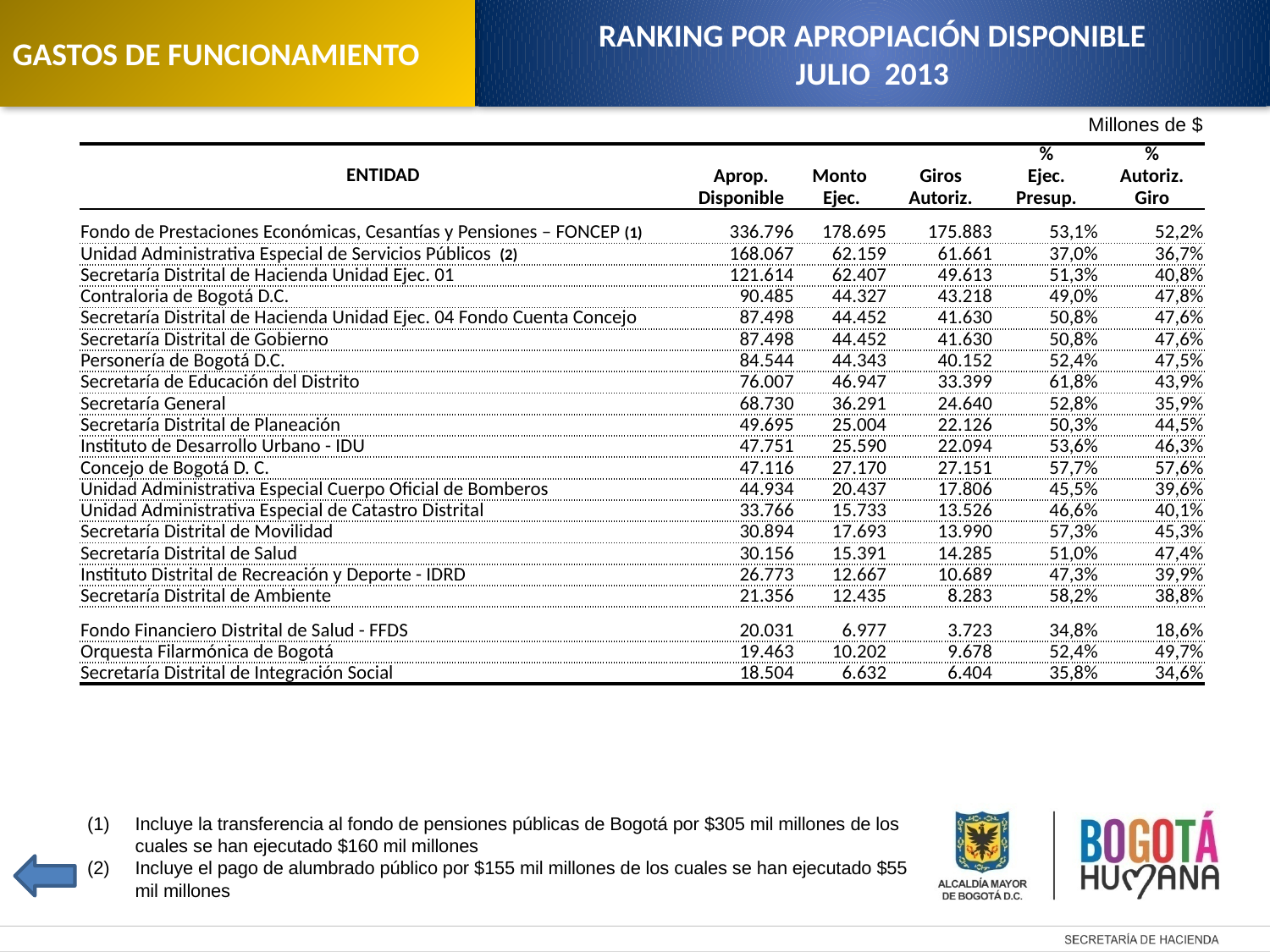

GASTOS DE FUNCIONAMIENTO
RANKING POR APROPIACIÓN DISPONIBLE
JULIO  2013
Millones de $
| ENTIDAD |  |  |  | % | % |
| --- | --- | --- | --- | --- | --- |
|  | Aprop. | Monto | Giros | Ejec. | Autoriz. |
|  | Disponible | Ejec. | Autoriz. | Presup. | Giro |
| Fondo de Prestaciones Económicas, Cesantías y Pensiones – FONCEP (1) | 336.796 | 178.695 | 175.883 | 53,1% | 52,2% |
| Unidad Administrativa Especial de Servicios Públicos (2) | 168.067 | 62.159 | 61.661 | 37,0% | 36,7% |
| Secretaría Distrital de Hacienda Unidad Ejec. 01 | 121.614 | 62.407 | 49.613 | 51,3% | 40,8% |
| Contraloria de Bogotá D.C. | 90.485 | 44.327 | 43.218 | 49,0% | 47,8% |
| Secretaría Distrital de Hacienda Unidad Ejec. 04 Fondo Cuenta Concejo | 87.498 | 44.452 | 41.630 | 50,8% | 47,6% |
| Secretaría Distrital de Gobierno | 87.498 | 44.452 | 41.630 | 50,8% | 47,6% |
| Personería de Bogotá D.C. | 84.544 | 44.343 | 40.152 | 52,4% | 47,5% |
| Secretaría de Educación del Distrito | 76.007 | 46.947 | 33.399 | 61,8% | 43,9% |
| Secretaría General | 68.730 | 36.291 | 24.640 | 52,8% | 35,9% |
| Secretaría Distrital de Planeación | 49.695 | 25.004 | 22.126 | 50,3% | 44,5% |
| Instituto de Desarrollo Urbano - IDU | 47.751 | 25.590 | 22.094 | 53,6% | 46,3% |
| Concejo de Bogotá D. C. | 47.116 | 27.170 | 27.151 | 57,7% | 57,6% |
| Unidad Administrativa Especial Cuerpo Oficial de Bomberos | 44.934 | 20.437 | 17.806 | 45,5% | 39,6% |
| Unidad Administrativa Especial de Catastro Distrital | 33.766 | 15.733 | 13.526 | 46,6% | 40,1% |
| Secretaría Distrital de Movilidad | 30.894 | 17.693 | 13.990 | 57,3% | 45,3% |
| Secretaría Distrital de Salud | 30.156 | 15.391 | 14.285 | 51,0% | 47,4% |
| Instituto Distrital de Recreación y Deporte - IDRD | 26.773 | 12.667 | 10.689 | 47,3% | 39,9% |
| Secretaría Distrital de Ambiente | 21.356 | 12.435 | 8.283 | 58,2% | 38,8% |
| Fondo Financiero Distrital de Salud - FFDS | 20.031 | 6.977 | 3.723 | 34,8% | 18,6% |
| Orquesta Filarmónica de Bogotá | 19.463 | 10.202 | 9.678 | 52,4% | 49,7% |
| Secretaría Distrital de Integración Social | 18.504 | 6.632 | 6.404 | 35,8% | 34,6% |

Incluye la transferencia al fondo de pensiones públicas de Bogotá por $305 mil millones de los cuales se han ejecutado $160 mil millones
Incluye el pago de alumbrado público por $155 mil millones de los cuales se han ejecutado $55 mil millones